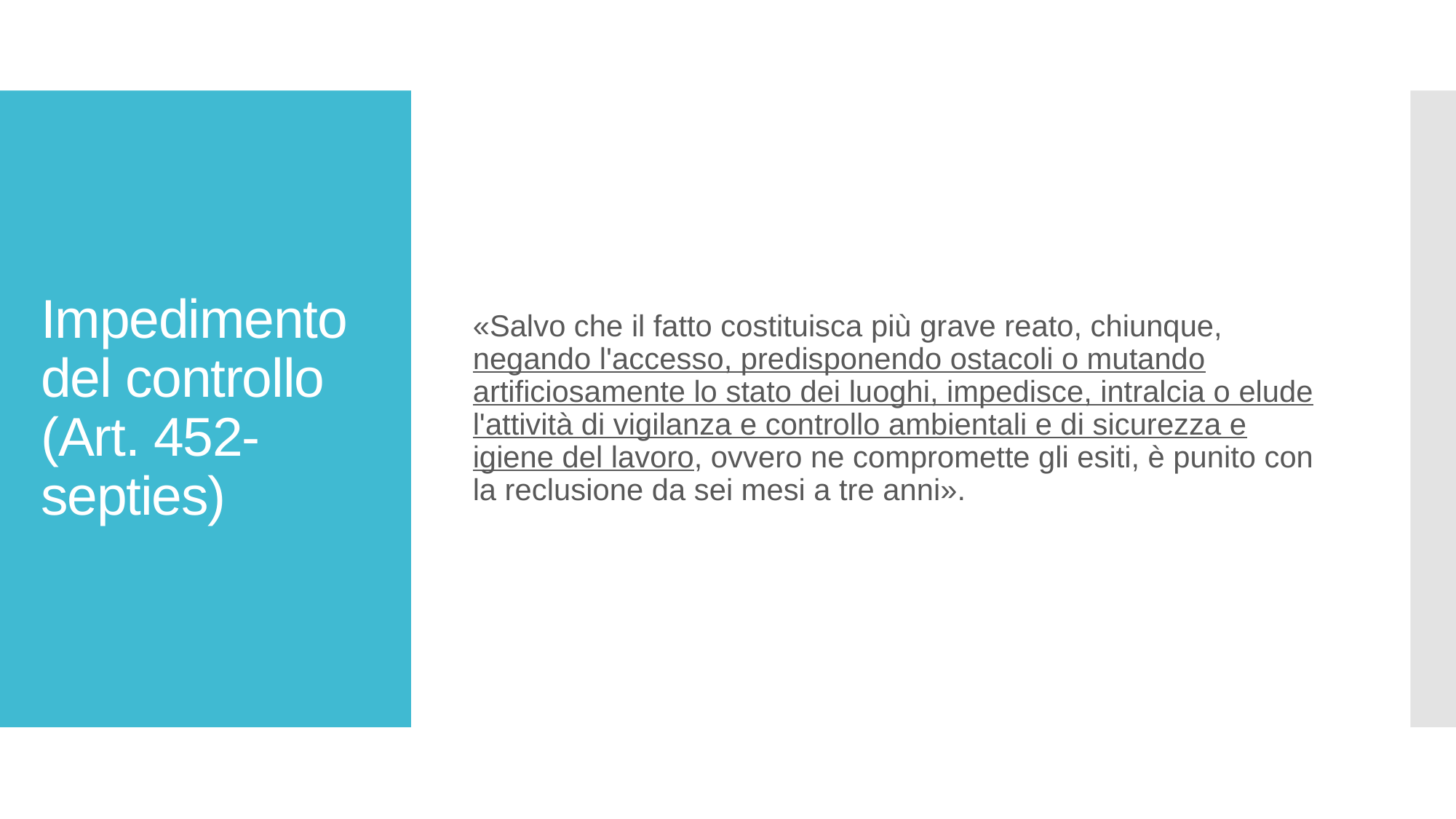

«Salvo che il fatto costituisca più grave reato, chiunque, negando l'accesso, predisponendo ostacoli o mutando artificiosamente lo stato dei luoghi, impedisce, intralcia o elude l'attività di vigilanza e controllo ambientali e di sicurezza e igiene del lavoro, ovvero ne compromette gli esiti, è punito con la reclusione da sei mesi a tre anni».
# Impedimento del controllo (Art. 452-septies)